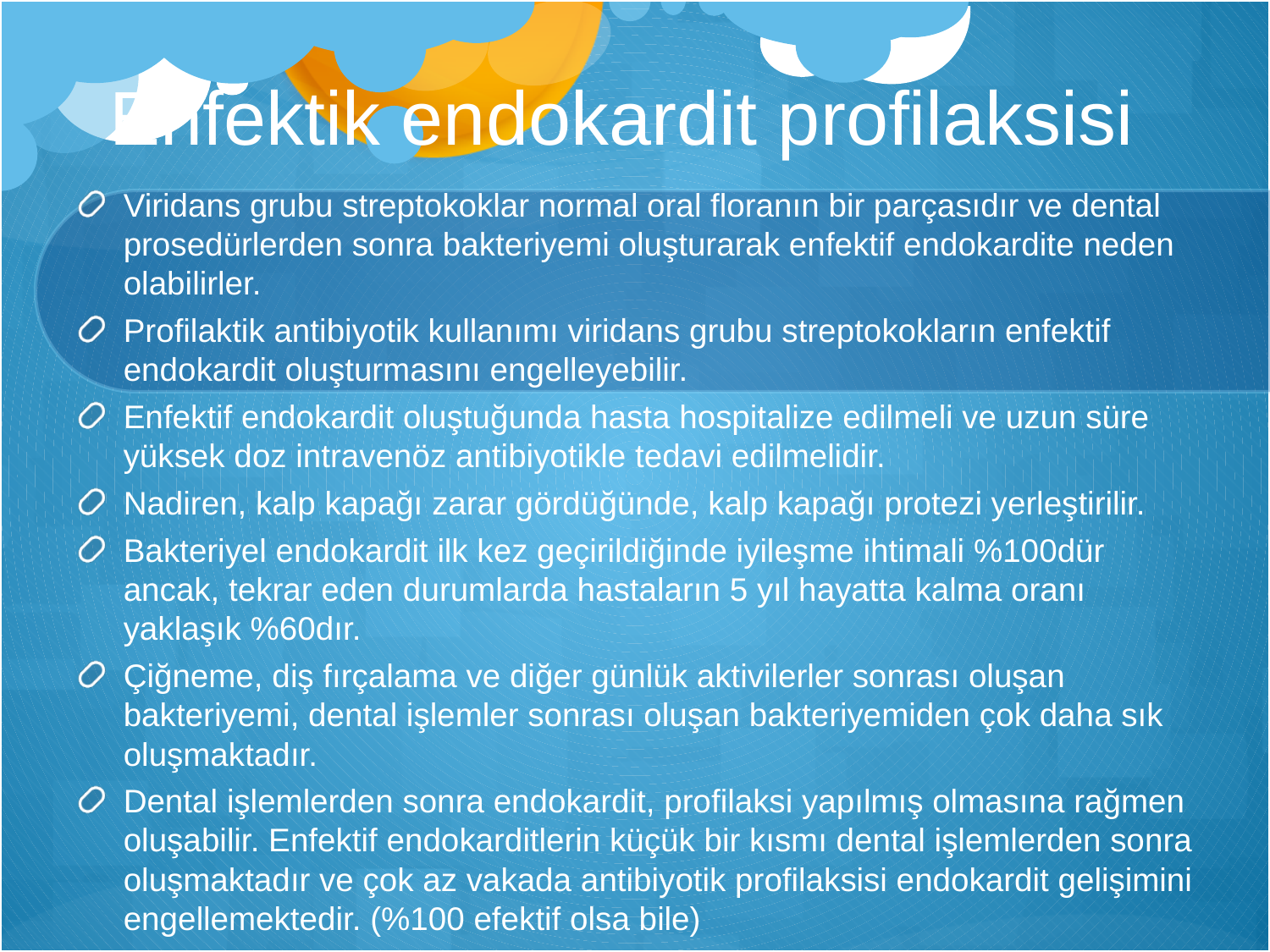

# Enfektik endokardit profilaksisi
Viridans grubu streptokoklar normal oral floranın bir parçasıdır ve dental prosedürlerden sonra bakteriyemi oluşturarak enfektif endokardite neden olabilirler.
Profilaktik antibiyotik kullanımı viridans grubu streptokokların enfektif endokardit oluşturmasını engelleyebilir.
Enfektif endokardit oluştuğunda hasta hospitalize edilmeli ve uzun süre yüksek doz intravenöz antibiyotikle tedavi edilmelidir.
Nadiren, kalp kapağı zarar gördüğünde, kalp kapağı protezi yerleştirilir.
Bakteriyel endokardit ilk kez geçirildiğinde iyileşme ihtimali %100dür ancak, tekrar eden durumlarda hastaların 5 yıl hayatta kalma oranı yaklaşık %60dır.
Çiğneme, diş fırçalama ve diğer günlük aktivilerler sonrası oluşan bakteriyemi, dental işlemler sonrası oluşan bakteriyemiden çok daha sık oluşmaktadır.
Dental işlemlerden sonra endokardit, profilaksi yapılmış olmasına rağmen oluşabilir. Enfektif endokarditlerin küçük bir kısmı dental işlemlerden sonra oluşmaktadır ve çok az vakada antibiyotik profilaksisi endokardit gelişimini engellemektedir. (%100 efektif olsa bile)